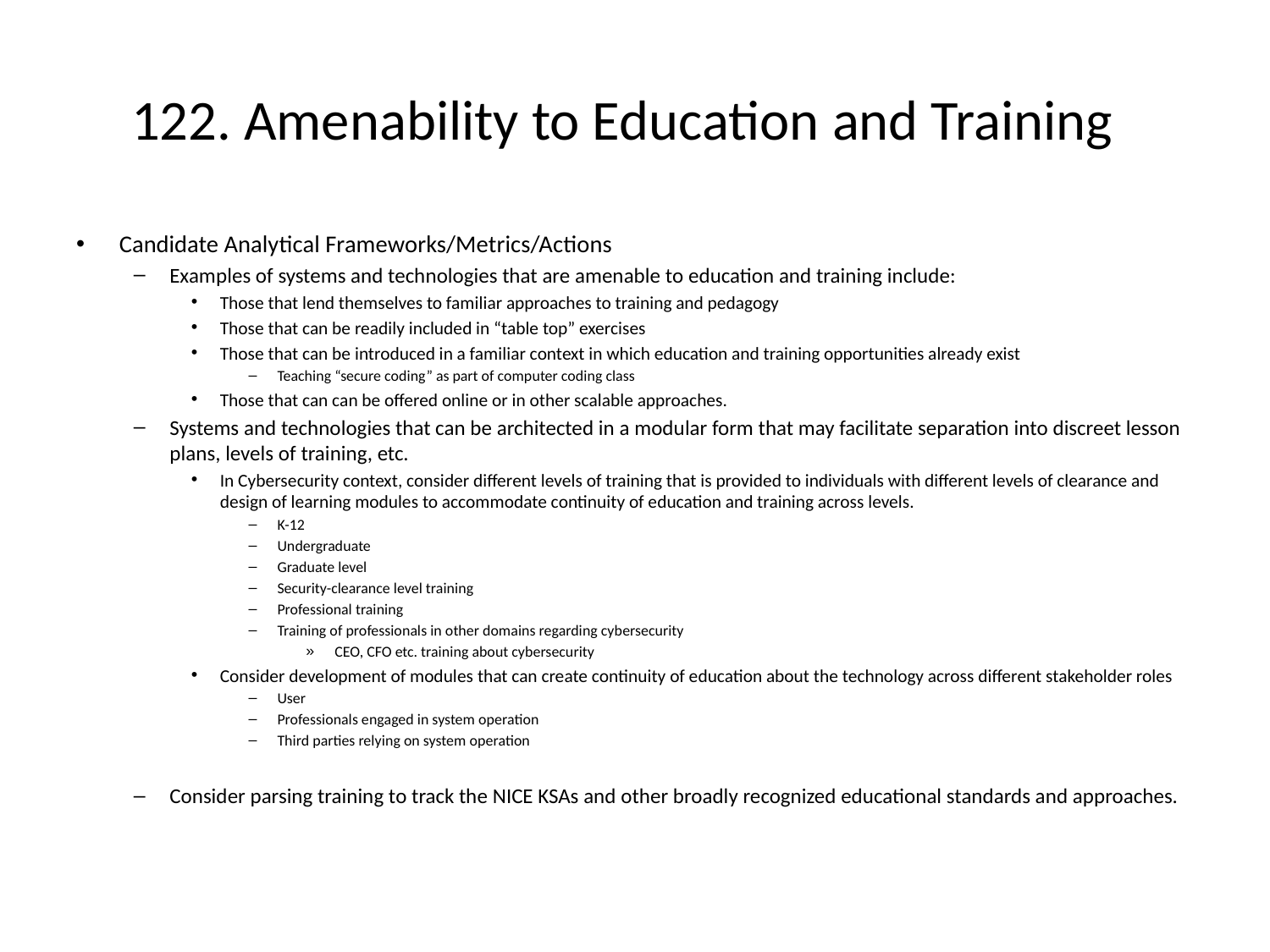

# 122. Amenability to Education and Training
Candidate Analytical Frameworks/Metrics/Actions
Examples of systems and technologies that are amenable to education and training include:
Those that lend themselves to familiar approaches to training and pedagogy
Those that can be readily included in “table top” exercises
Those that can be introduced in a familiar context in which education and training opportunities already exist
Teaching “secure coding” as part of computer coding class
Those that can can be offered online or in other scalable approaches.
Systems and technologies that can be architected in a modular form that may facilitate separation into discreet lesson plans, levels of training, etc.
In Cybersecurity context, consider different levels of training that is provided to individuals with different levels of clearance and design of learning modules to accommodate continuity of education and training across levels.
K-12
Undergraduate
Graduate level
Security-clearance level training
Professional training
Training of professionals in other domains regarding cybersecurity
CEO, CFO etc. training about cybersecurity
Consider development of modules that can create continuity of education about the technology across different stakeholder roles
User
Professionals engaged in system operation
Third parties relying on system operation

Consider parsing training to track the NICE KSAs and other broadly recognized educational standards and approaches.